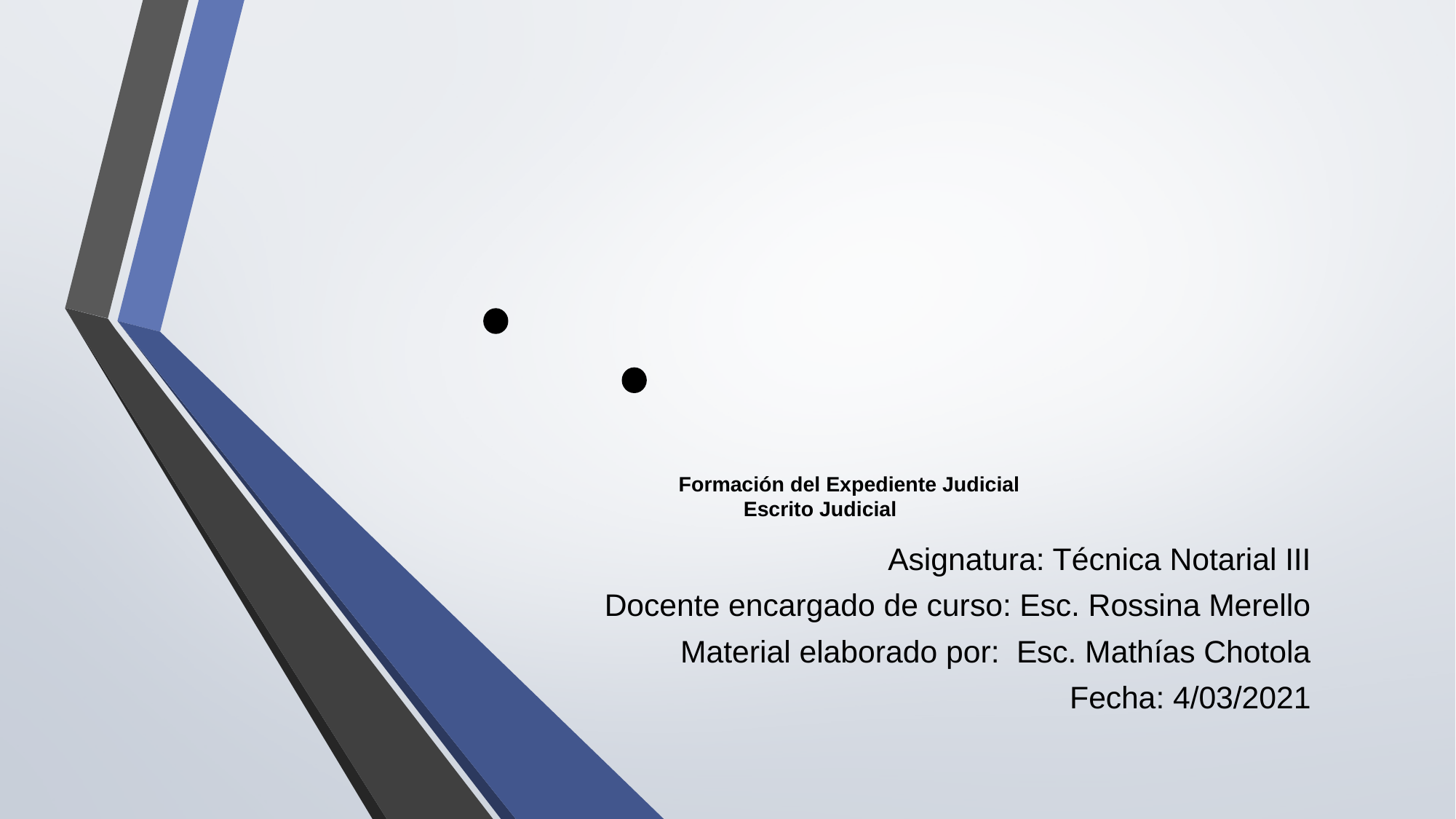

# Formación del Expediente Judicial Escrito Judicial

Asignatura: Técnica Notarial III
Docente encargado de curso: Esc. Rossina Merello
Material elaborado por:  Esc. Mathías Chotola
Fecha: 4/03/2021